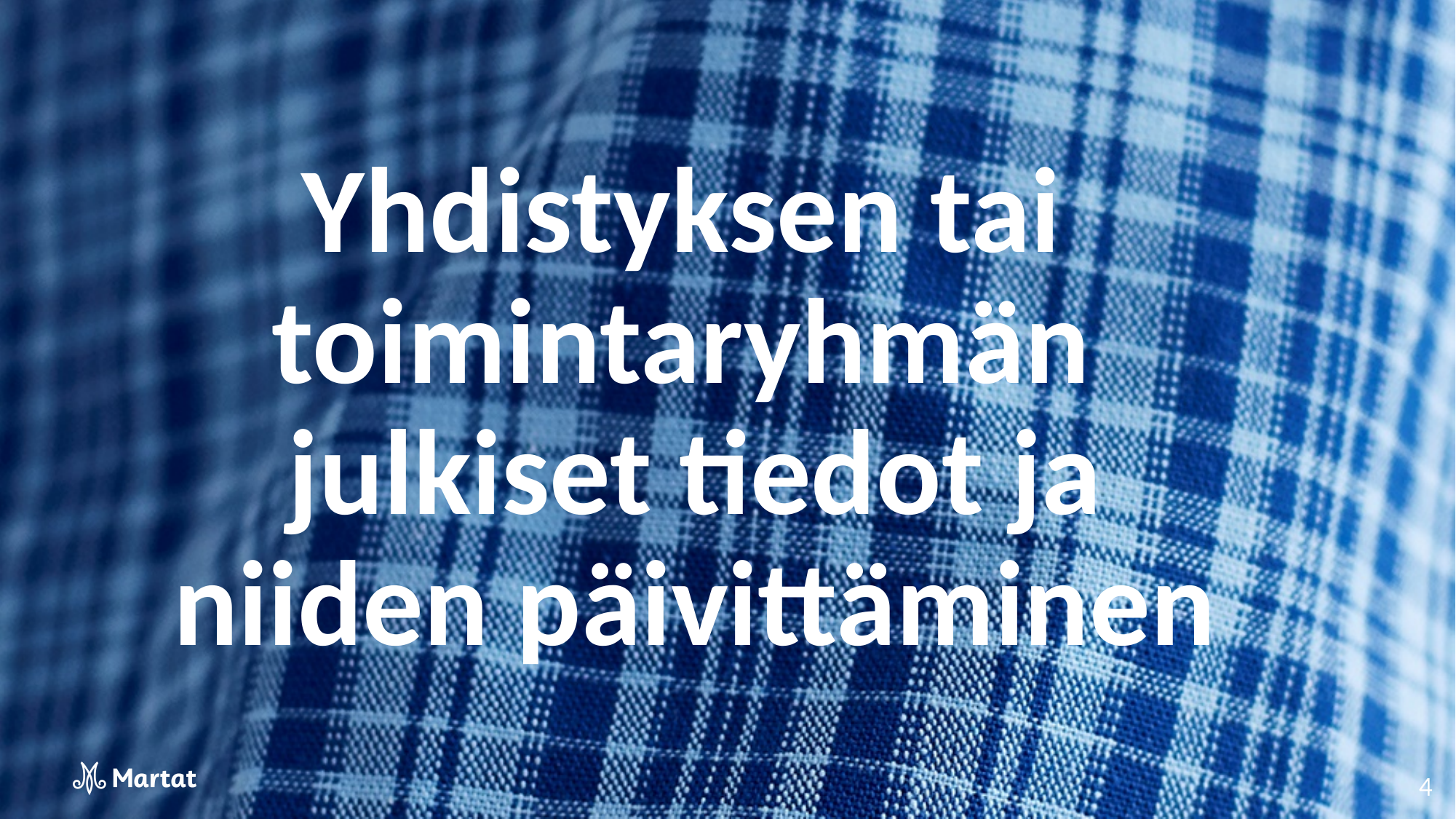

Yhdistyksen tai toimintaryhmän  julkiset tiedot ja niiden päivittäminen